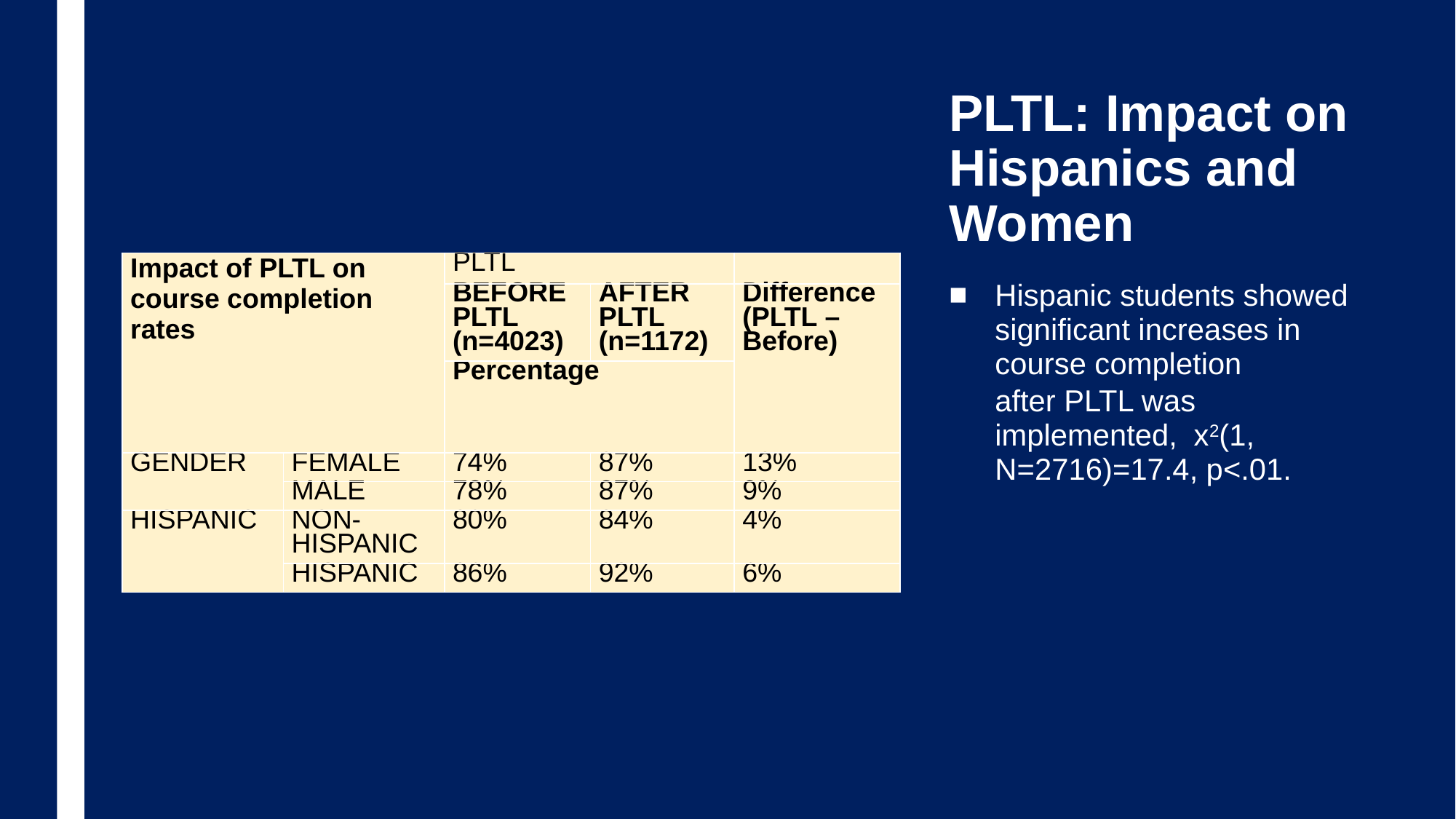

# PLTL: Impact on Hispanics and Women
| Impact of PLTL on course completion rates |  | PLTL |  |  |
| --- | --- | --- | --- | --- |
|  |  | BEFORE PLTL (n=4023) | AFTER PLTL (n=1172) | Difference (PLTL – Before) |
|  |  | Percentage |  |  |
| GENDER | FEMALE | 74% | 87% | 13% |
|  | MALE | 78% | 87% | 9% |
| HISPANIC | NON-HISPANIC | 80% | 84% | 4% |
|  | HISPANIC | 86% | 92% | 6% |
Hispanic students showed significant increases in course completion
	after PLTL was implemented,  x2(1, N=2716)=17.4, p<.01.